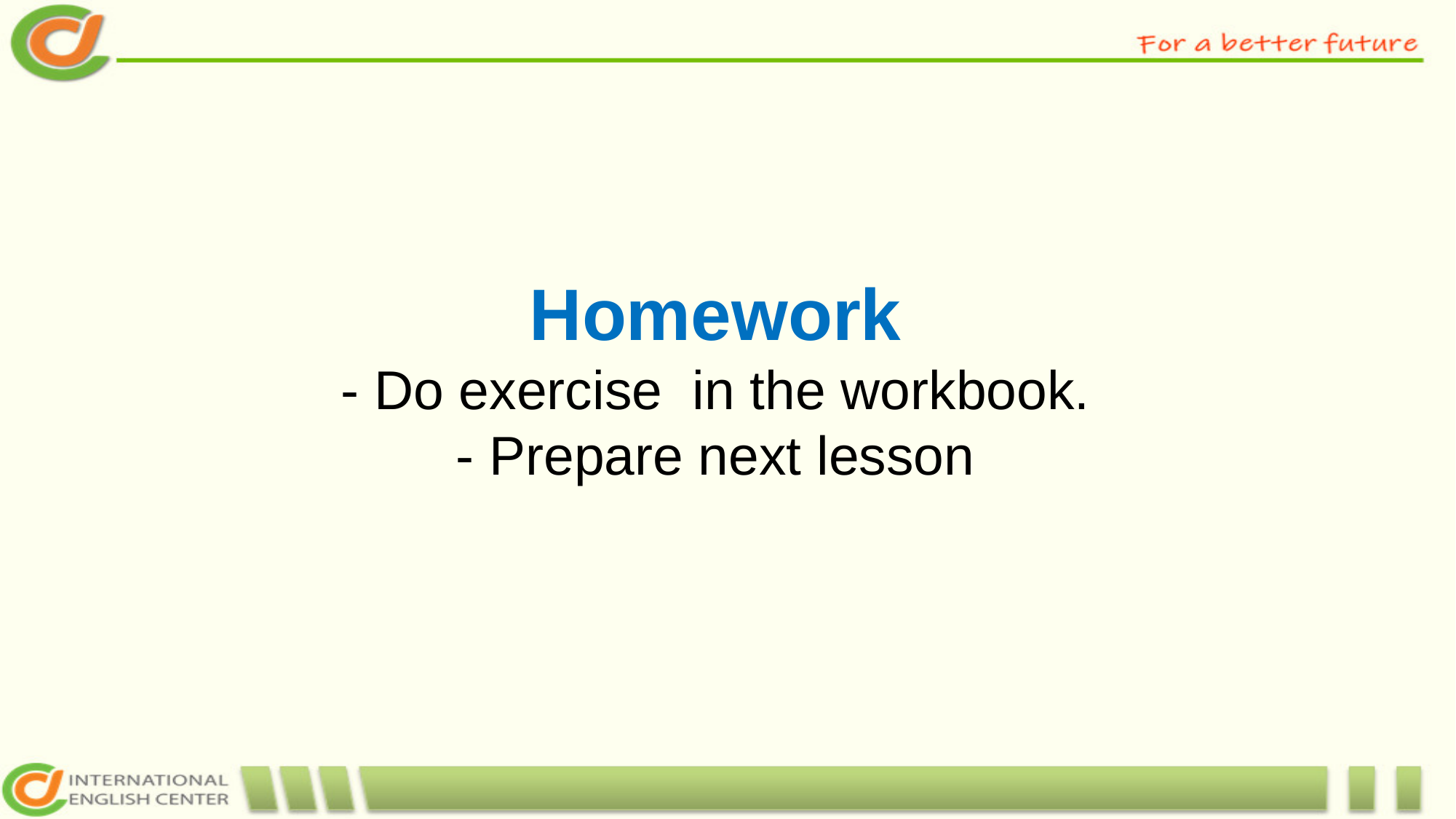

Homework
- Do exercise  in the workbook.
- Prepare next lesson